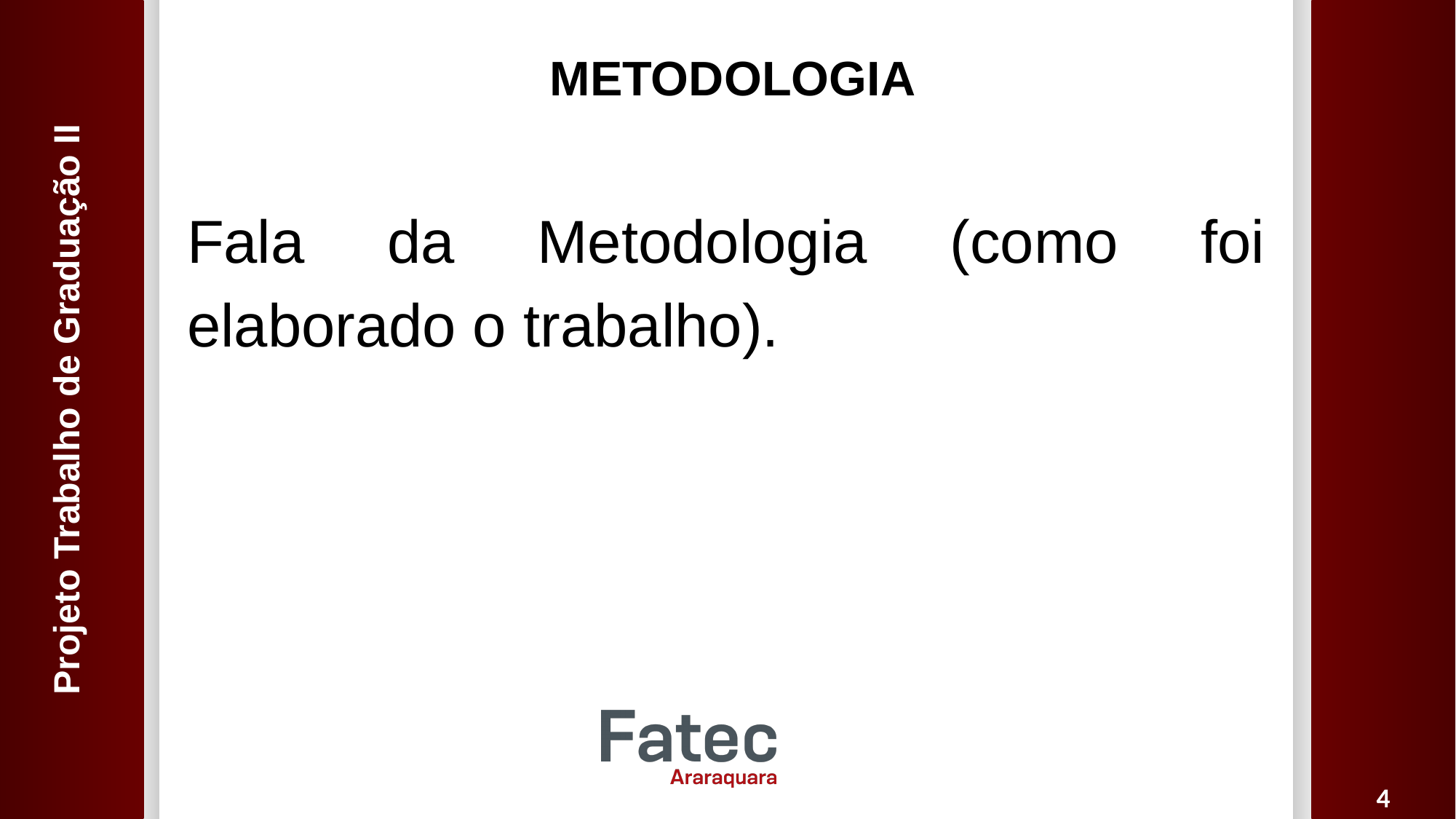

METODOLOGIA
Fala da Metodologia (como foi elaborado o trabalho).